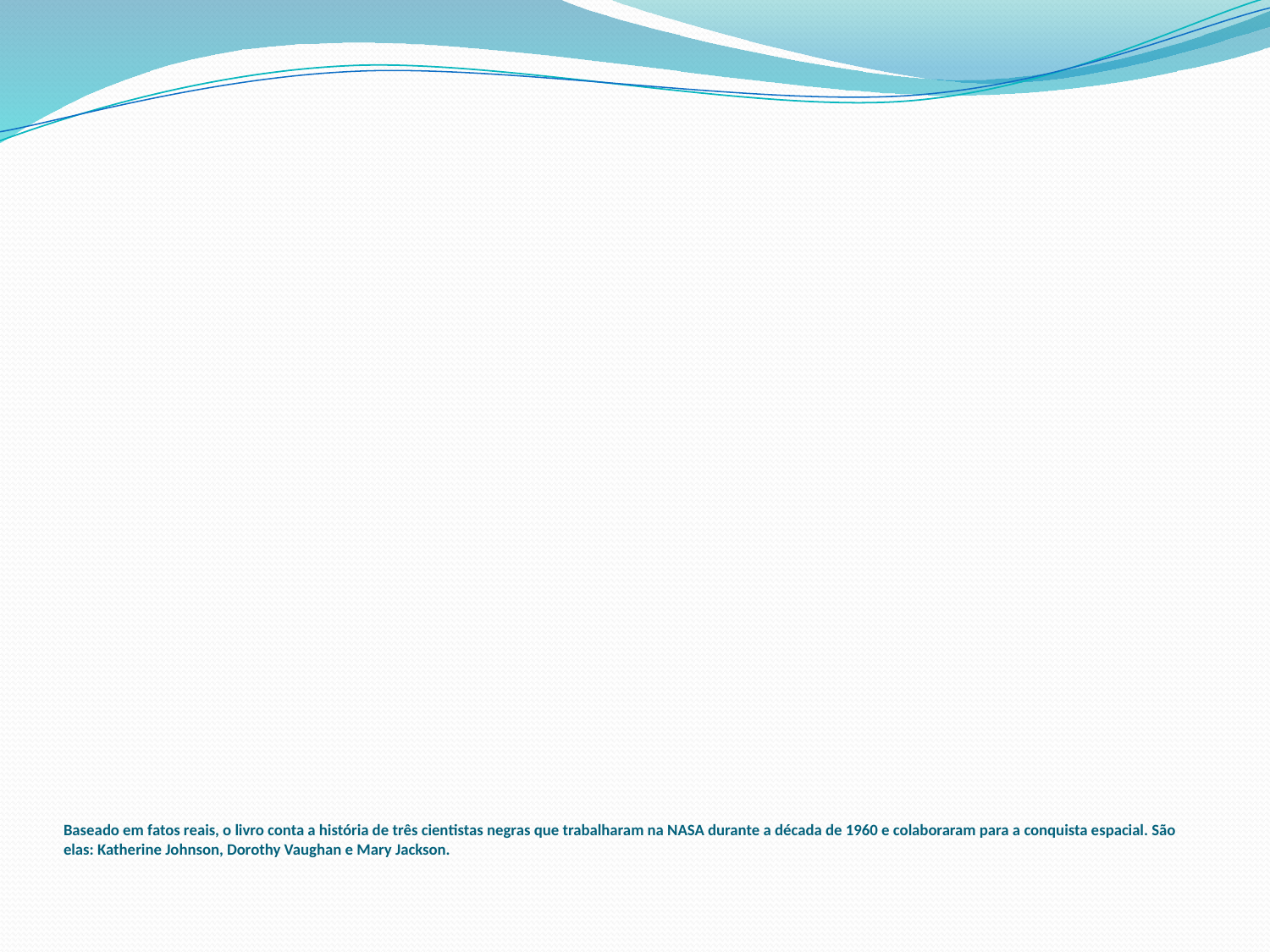

# Baseado em fatos reais, o livro conta a história de três cientistas negras que trabalharam na NASA durante a década de 1960 e colaboraram para a conquista espacial. São elas: Katherine Johnson, Dorothy Vaughan e Mary Jackson.